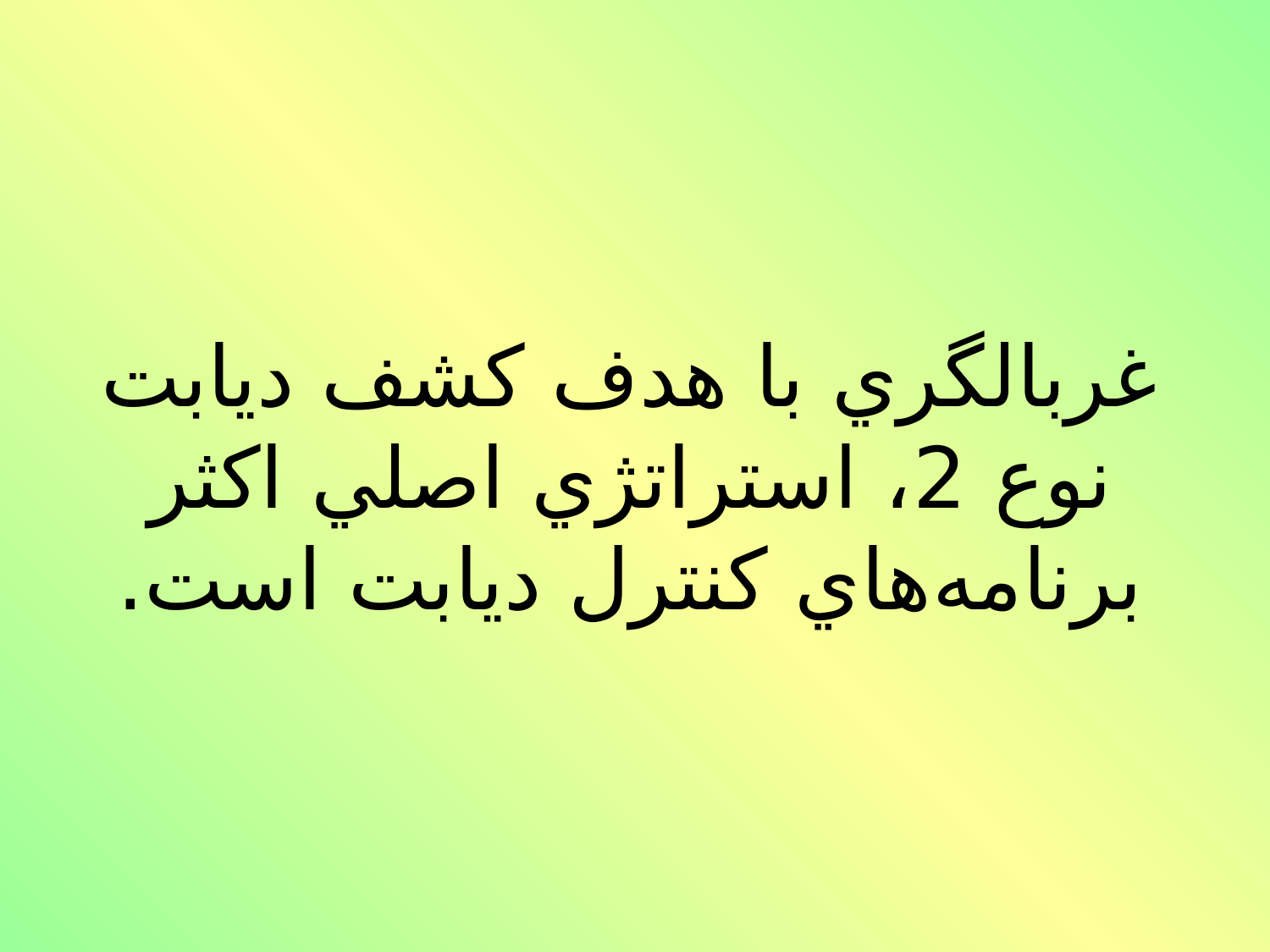

غربالگري با هدف كشف ديابت نوع 2، استراتژي اصلي اكثر برنامه‌هاي كنترل ديابت است.